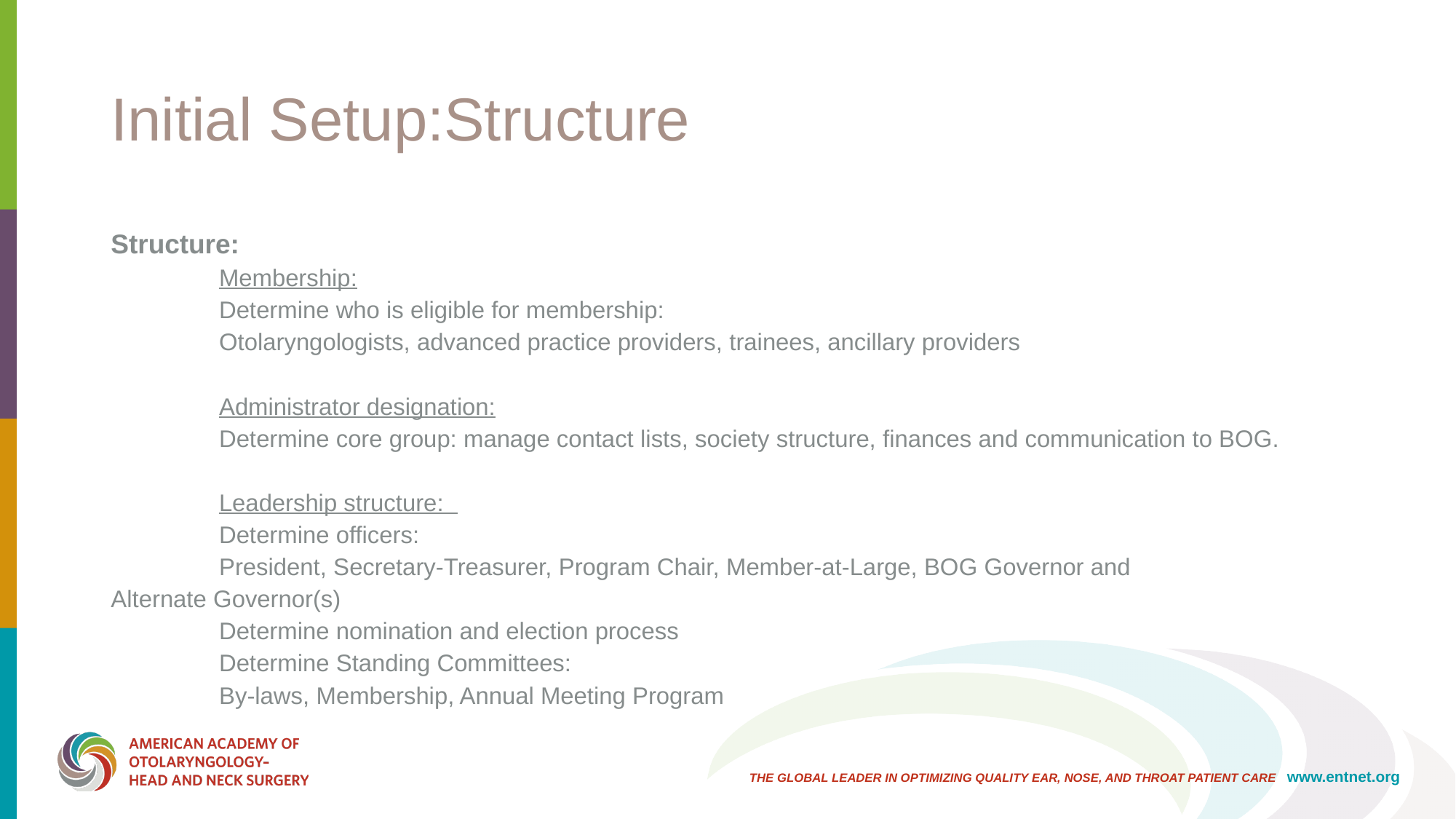

# Initial Setup:Structure
Structure:
	Membership:
	Determine who is eligible for membership:
		Otolaryngologists, advanced practice providers, trainees, ancillary providers

	Administrator designation:
	Determine core group: manage contact lists, society structure, finances and communication to BOG.

	Leadership structure:
	Determine officers:
		President, Secretary-Treasurer, Program Chair, Member-at-Large, BOG Governor and 			Alternate Governor(s)
	Determine nomination and election process
	Determine Standing Committees:
		By-laws, Membership, Annual Meeting Program